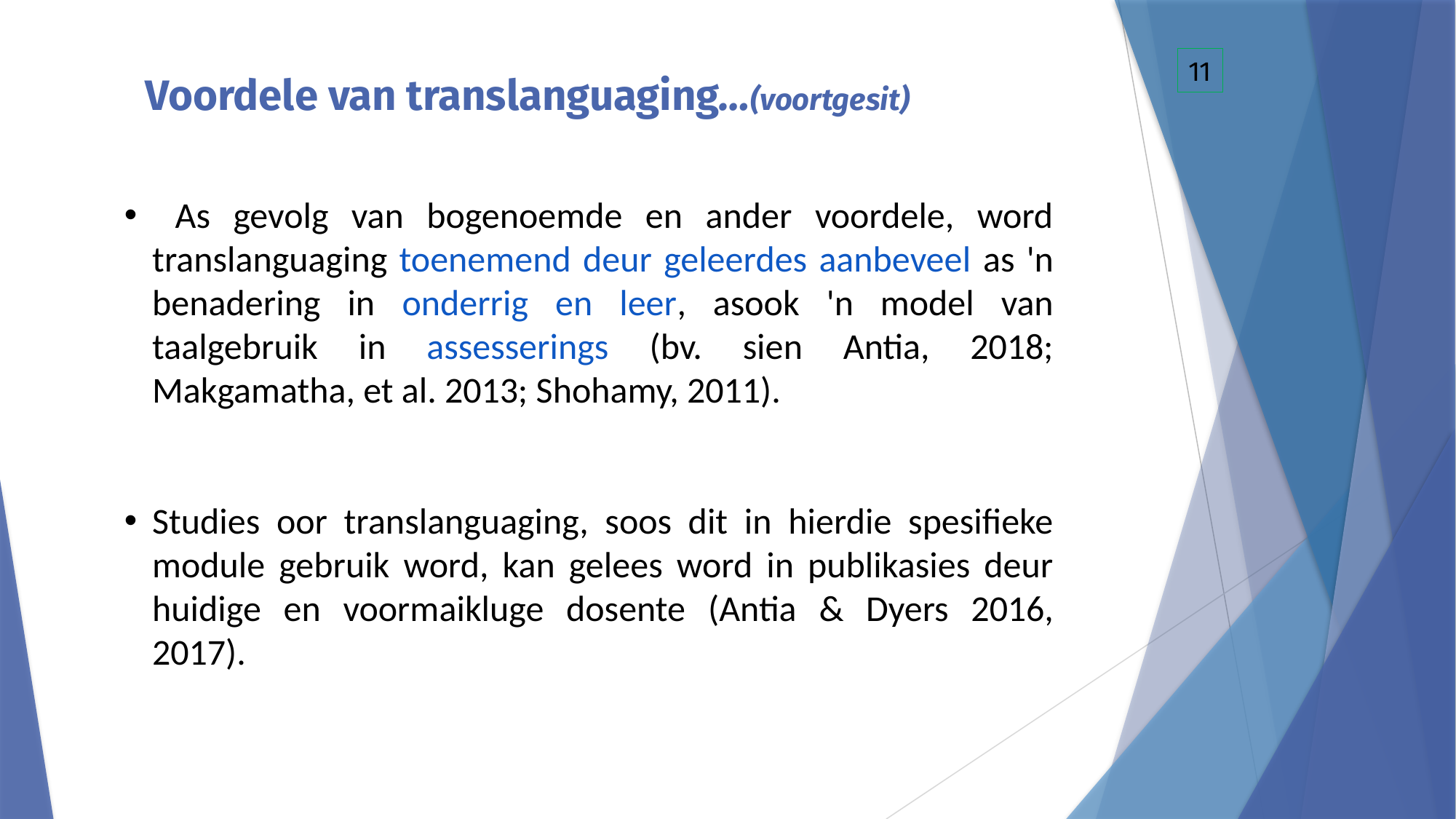

11
# Voordele van translanguaging…(voortgesit)

 As gevolg van bogenoemde en ander voordele, word translanguaging toenemend deur geleerdes aanbeveel as 'n benadering in onderrig en leer, asook 'n model van taalgebruik in assesserings (bv. sien Antia, 2018; Makgamatha, et al. 2013; Shohamy, 2011).

Studies oor translanguaging, soos dit in hierdie spesifieke module gebruik word, kan gelees word in publikasies deur huidige en voormaikluge dosente (Antia & Dyers 2016, 2017).